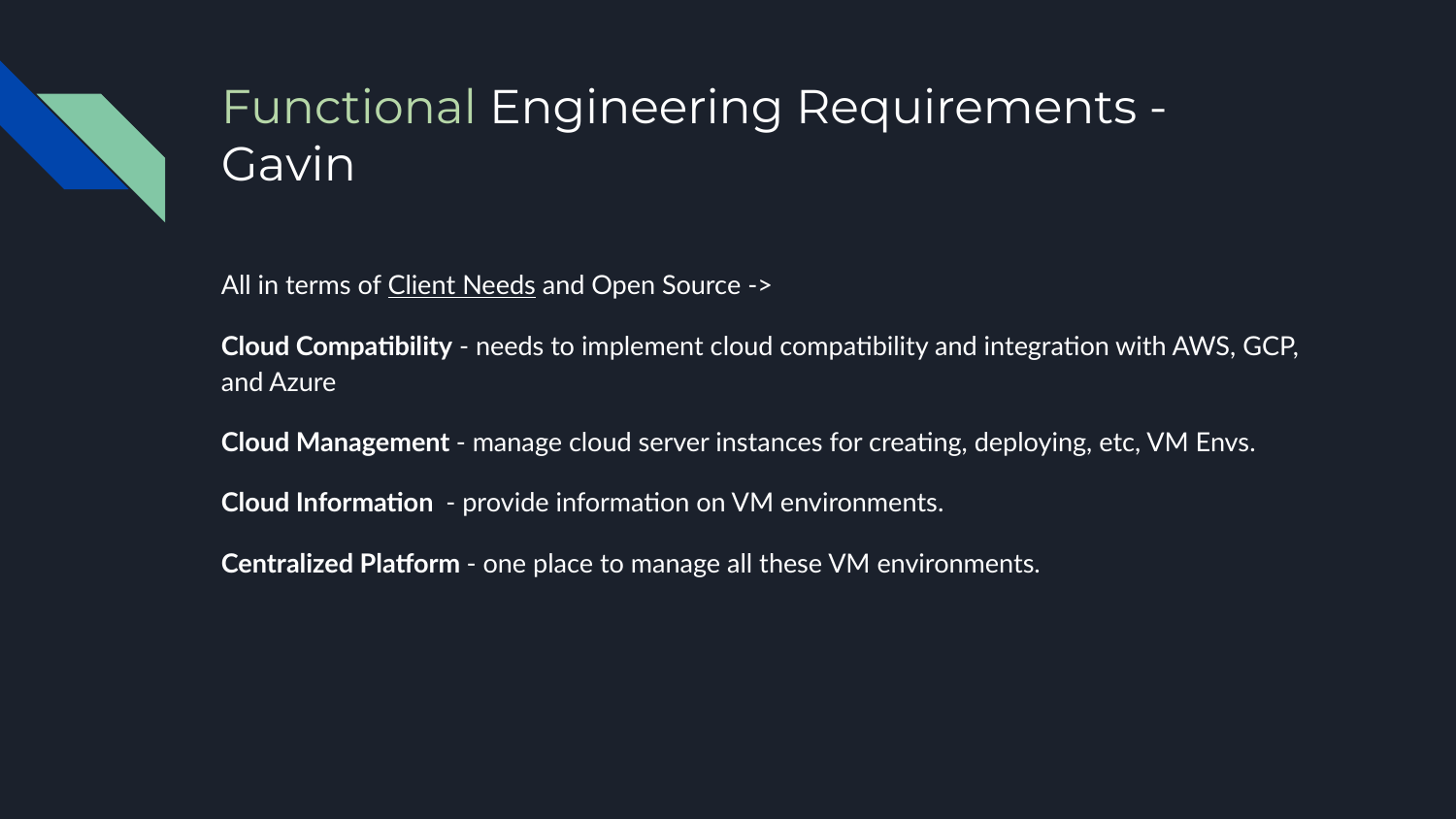

# Functional Engineering Requirements - Gavin
All in terms of Client Needs and Open Source ->
Cloud Compatibility - needs to implement cloud compatibility and integration with AWS, GCP, and Azure
Cloud Management - manage cloud server instances for creating, deploying, etc, VM Envs.
Cloud Information  - provide information on VM environments.
Centralized Platform - one place to manage all these VM environments.